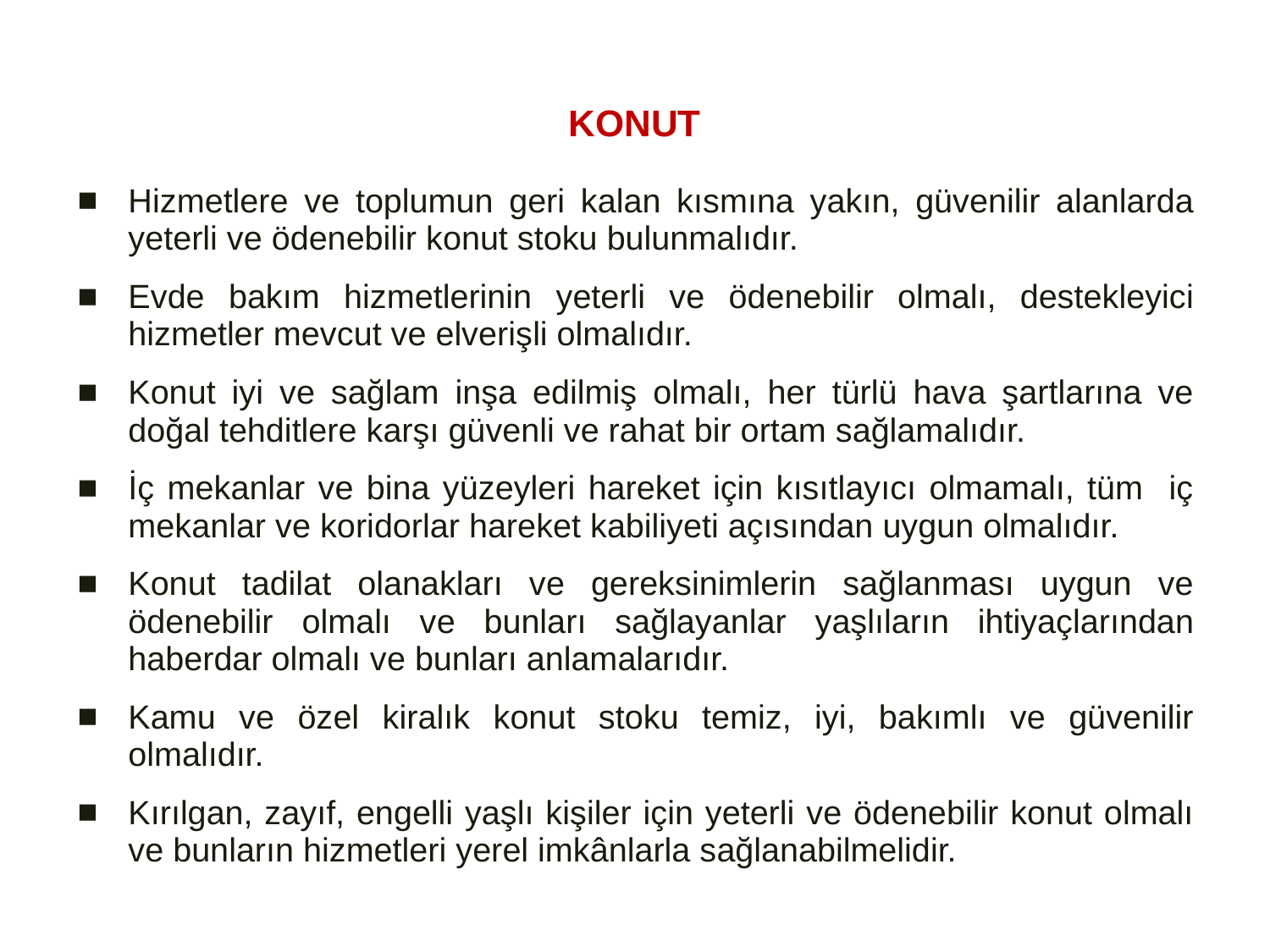

# KONUT
Hizmetlere ve toplumun geri kalan kısmına yakın, güvenilir alanlarda yeterli ve ödenebilir konut stoku bulunmalıdır.
Evde bakım hizmetlerinin yeterli ve ödenebilir olmalı, destekleyici hizmetler mevcut ve elverişli olmalıdır.
Konut iyi ve sağlam inşa edilmiş olmalı, her türlü hava şartlarına ve doğal tehditlere karşı güvenli ve rahat bir ortam sağlamalıdır.
İç mekanlar ve bina yüzeyleri hareket için kısıtlayıcı olmamalı, tüm  iç mekanlar ve koridorlar hareket kabiliyeti açısından uygun olmalıdır.
Konut tadilat olanakları ve gereksinimlerin sağlanması uygun ve ödenebilir olmalı ve bunları sağlayanlar yaşlıların ihtiyaçlarından haberdar olmalı ve bunları anlamalarıdır.
Kamu ve özel kiralık konut stoku temiz, iyi, bakımlı ve güvenilir olmalıdır.
Kırılgan, zayıf, engelli yaşlı kişiler için yeterli ve ödenebilir konut olmalı ve bunların hizmetleri yerel imkânlarla sağlanabilmelidir.